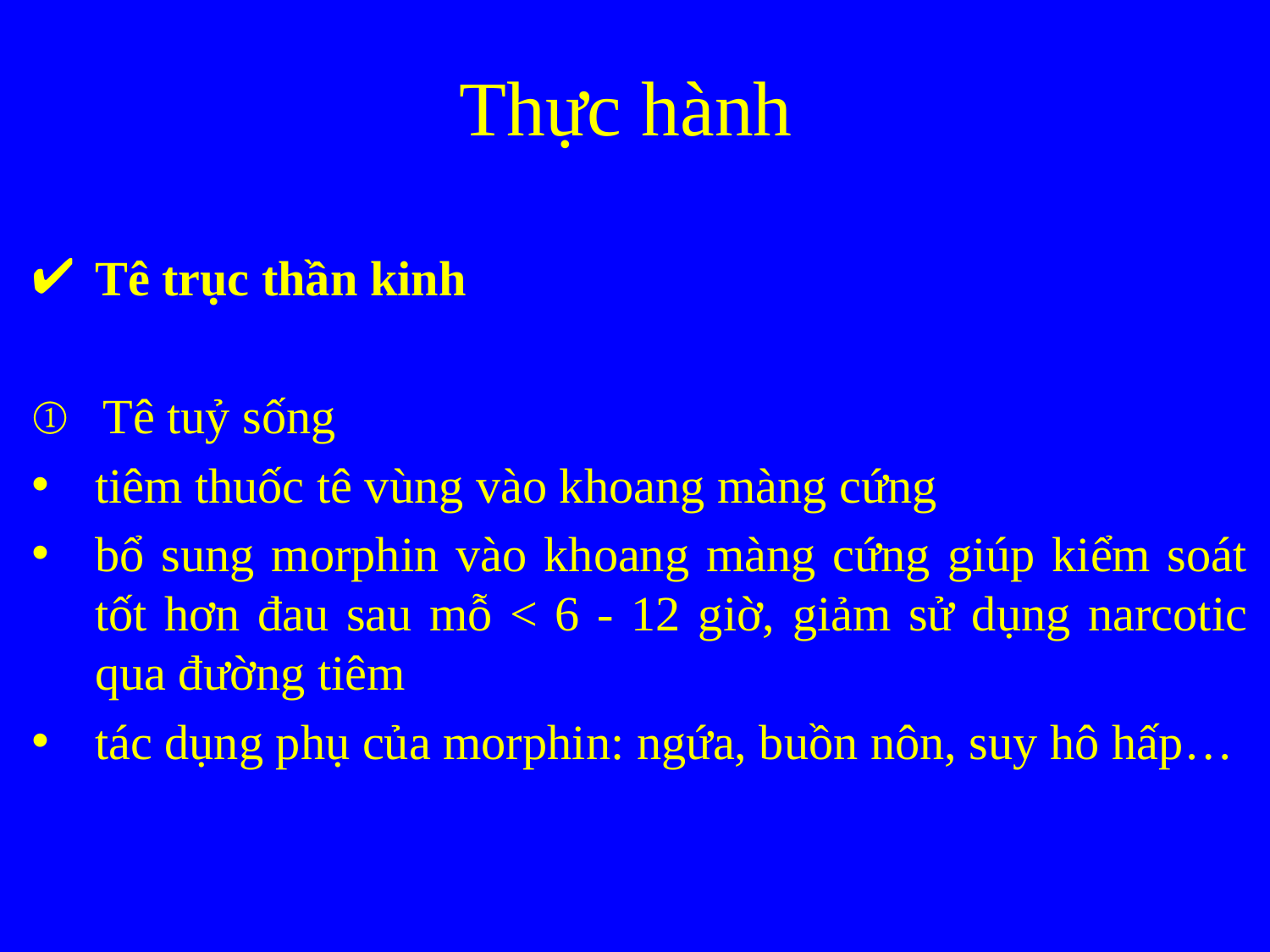

# Thực hành
Tê trục thần kinh

Tê tuỷ sống
tiêm thuốc tê vùng vào khoang màng cứng
bổ sung morphin vào khoang màng cứng giúp kiểm soát tốt hơn đau sau mỗ < 6 - 12 giờ, giảm sử dụng narcotic qua đường tiêm
tác dụng phụ của morphin: ngứa, buồn nôn, suy hô hấp…